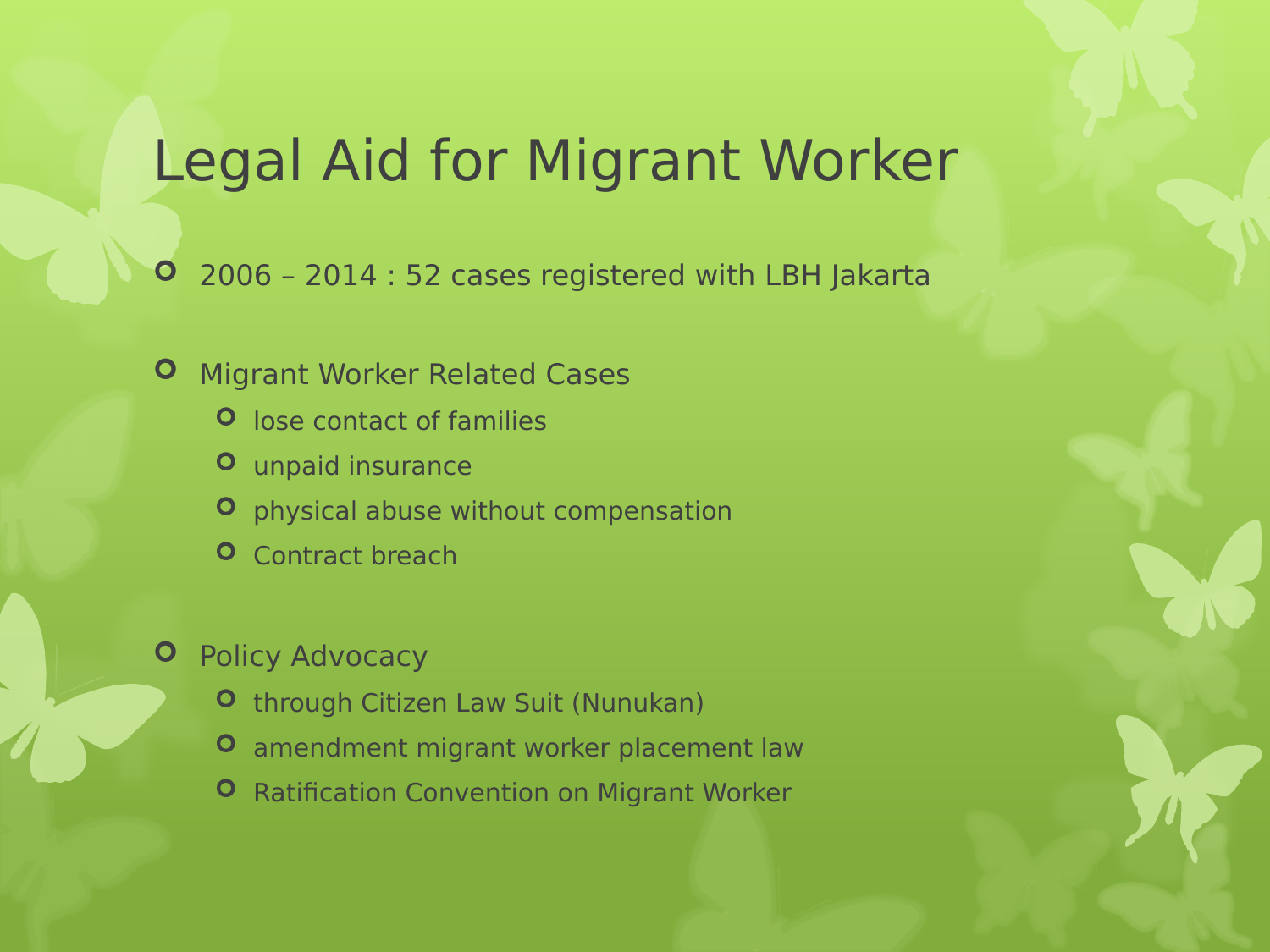

# Legal Aid for Migrant Worker
2006 – 2014 : 52 cases registered with LBH Jakarta

Migrant Worker Related Cases
lose contact of families
unpaid insurance
physical abuse without compensation
Contract breach

Policy Advocacy
through Citizen Law Suit (Nunukan)
amendment migrant worker placement law
Ratification Convention on Migrant Worker